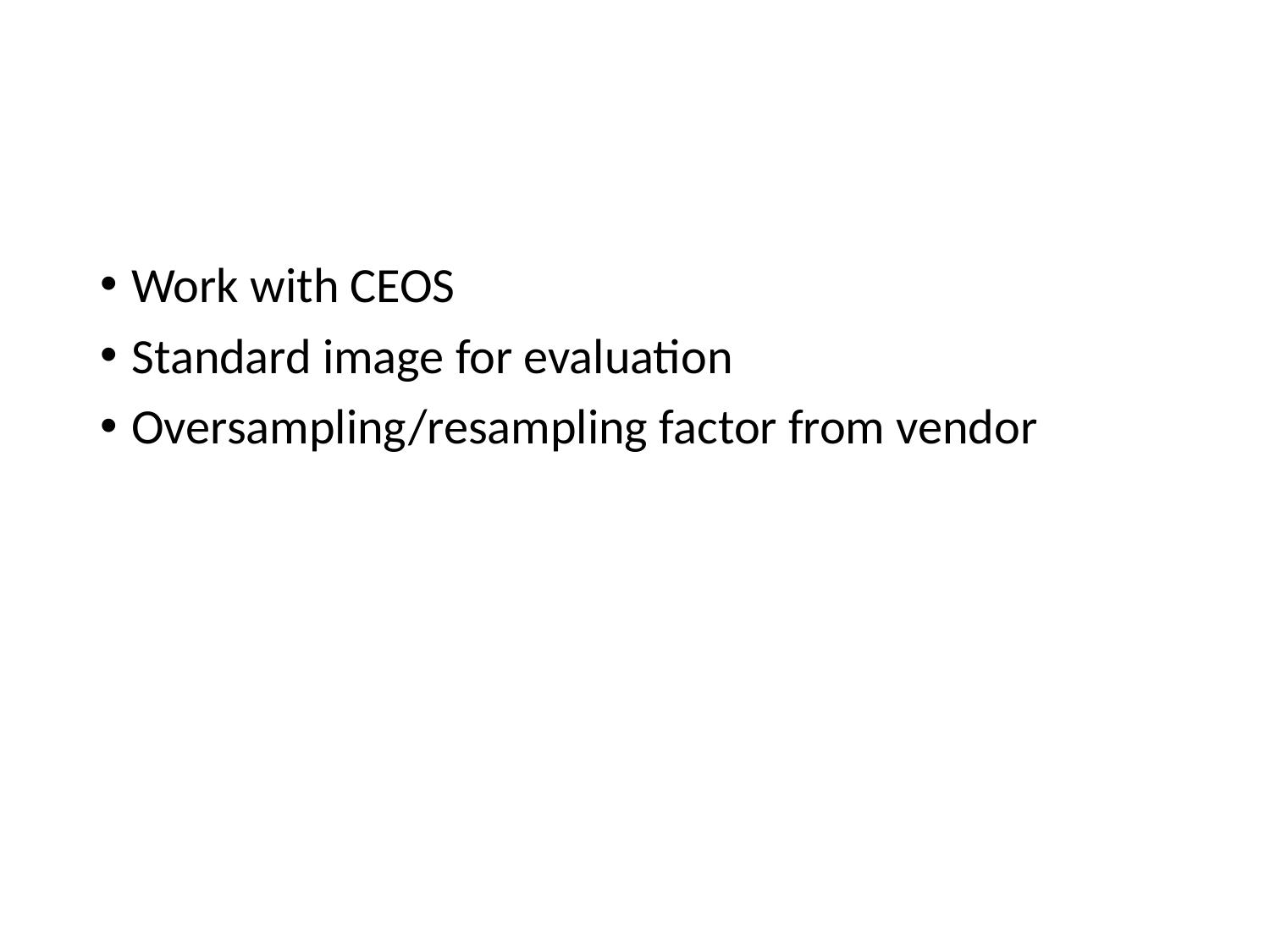

#
Work with CEOS
Standard image for evaluation
Oversampling/resampling factor from vendor